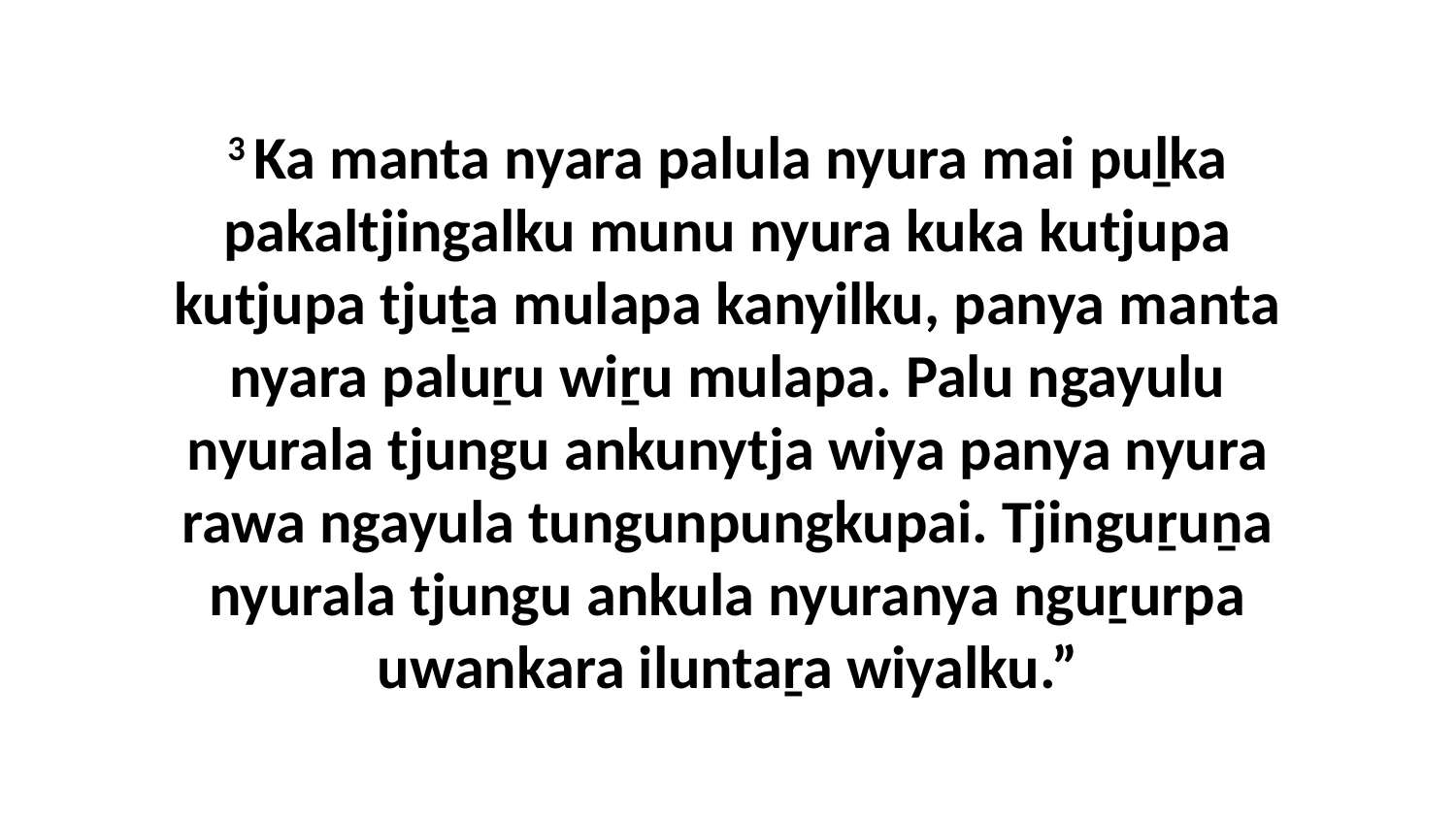

3 Ka manta nyara palula nyura mai puḻka pakaltjingalku munu nyura kuka kutjupa kutjupa tjuṯa mulapa kanyilku, panya manta nyara paluṟu wiṟu mulapa. Palu ngayulu nyurala tjungu ankunytja wiya panya nyura rawa ngayula tungunpungkupai. Tjinguṟuṉa nyurala tjungu ankula nyuranya nguṟurpa uwankara iluntaṟa wiyalku.”